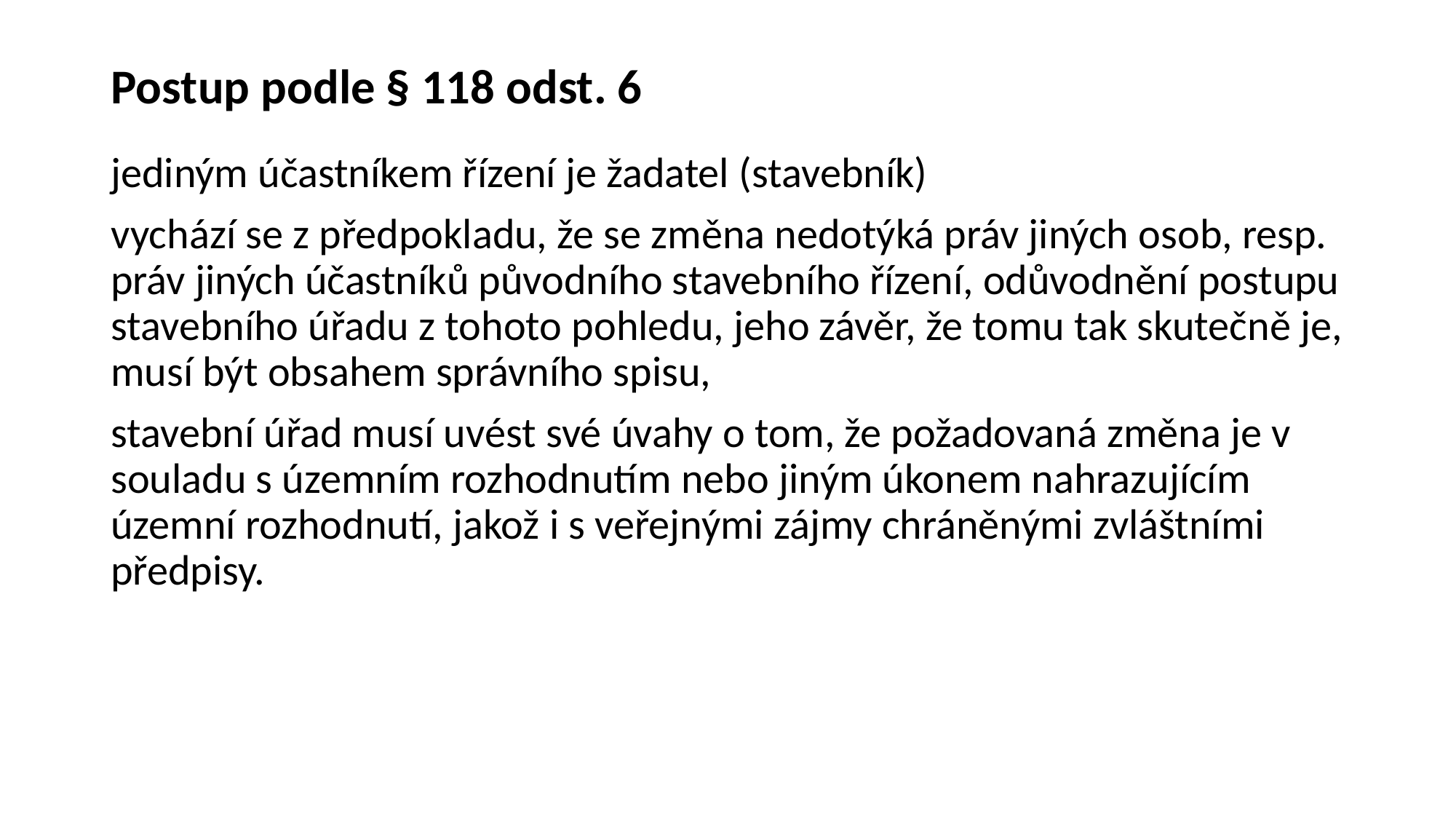

# Postup podle § 118 odst. 6
jediným účastníkem řízení je žadatel (stavebník)
vychází se z předpokladu, že se změna nedotýká práv jiných osob, resp. práv jiných účastníků původního stavebního řízení, odůvodnění postupu stavebního úřadu z tohoto pohledu, jeho závěr, že tomu tak skutečně je, musí být obsahem správního spisu,
stavební úřad musí uvést své úvahy o tom, že požadovaná změna je v souladu s územním rozhodnutím nebo jiným úkonem nahrazujícím územní rozhodnutí, jakož i s veřejnými zájmy chráněnými zvláštními předpisy.